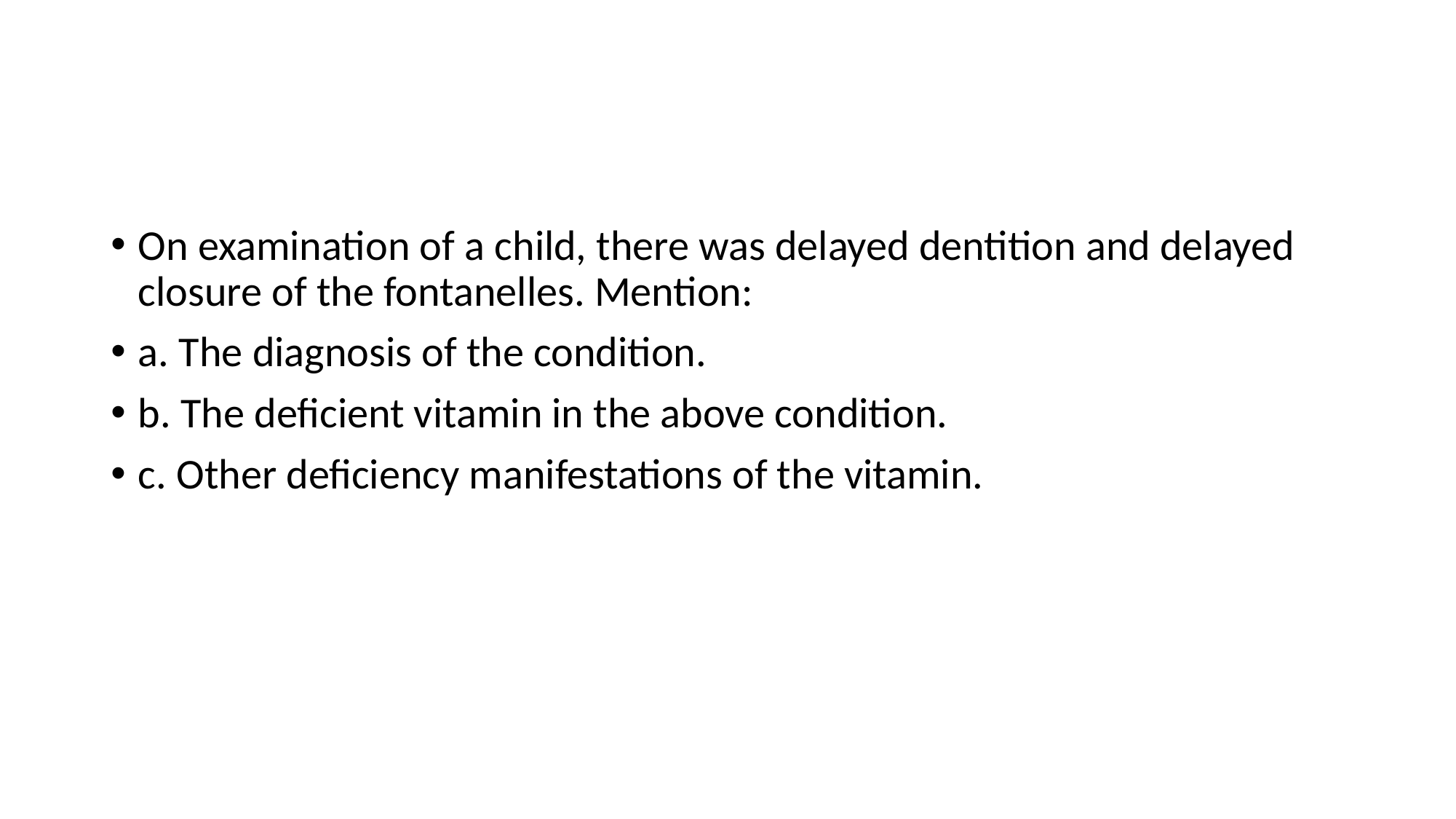

#
On examination of a child, there was delayed dentition and delayed closure of the fontanelles. Mention:
a. The diagnosis of the condition.
b. The deficient vitamin in the above condition.
c. Other deficiency manifestations of the vitamin.